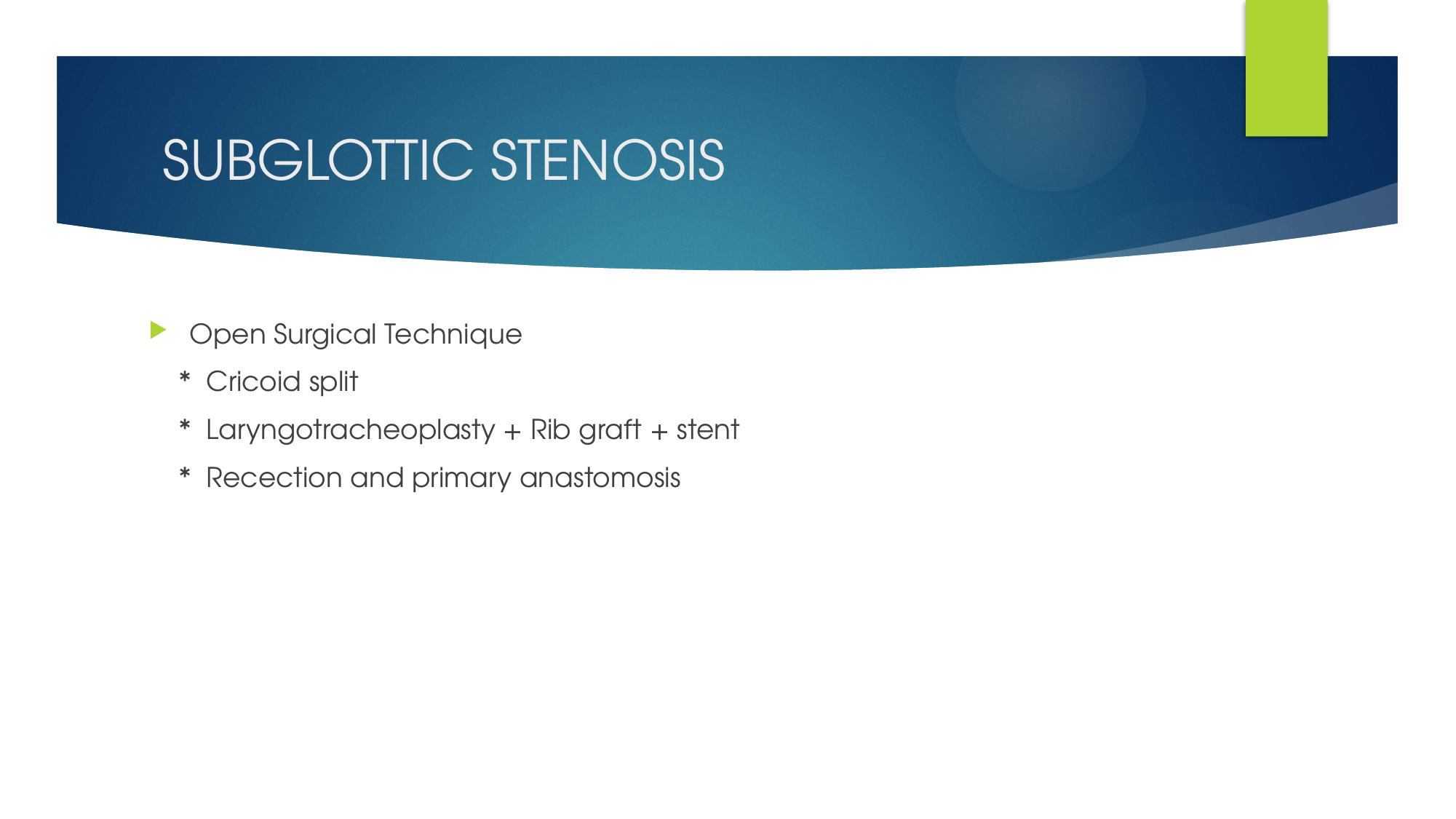

# SUBGLOTTIC STENOSIS
Open Surgical Technique
    *  Cricoid split
    *  Laryngotracheoplasty + Rib graft + stent
    *  Recection and primary anastomosis